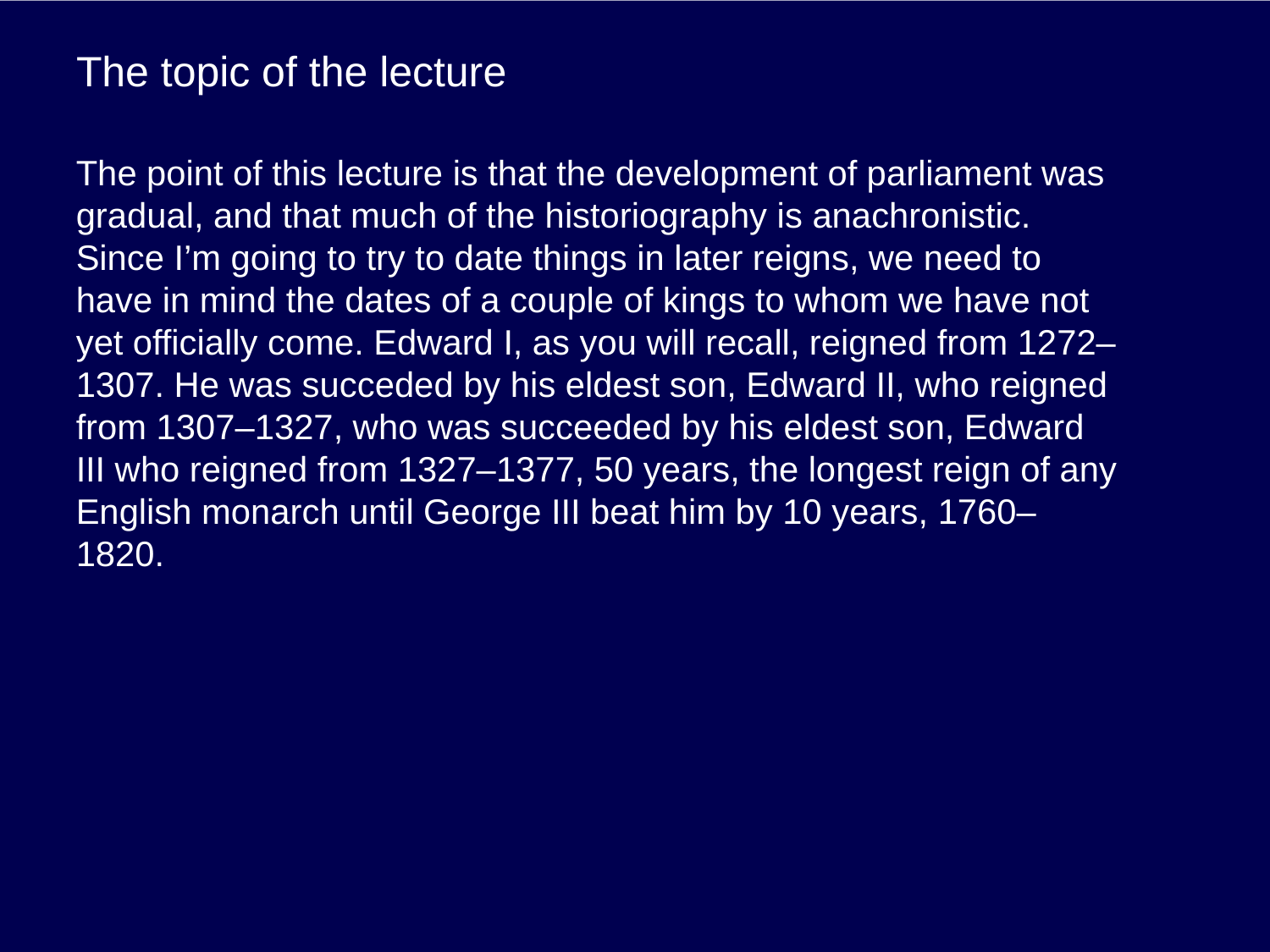

# The topic of the lecture
The point of this lecture is that the development of parliament was gradual, and that much of the historiography is anachronistic. Since I’m going to try to date things in later reigns, we need to have in mind the dates of a couple of kings to whom we have not yet officially come. Edward I, as you will recall, reigned from 1272–1307. He was succeded by his eldest son, Edward II, who reigned from 1307–1327, who was succeeded by his eldest son, Edward III who reigned from 1327–1377, 50 years, the longest reign of any English monarch until George III beat him by 10 years, 1760–1820.